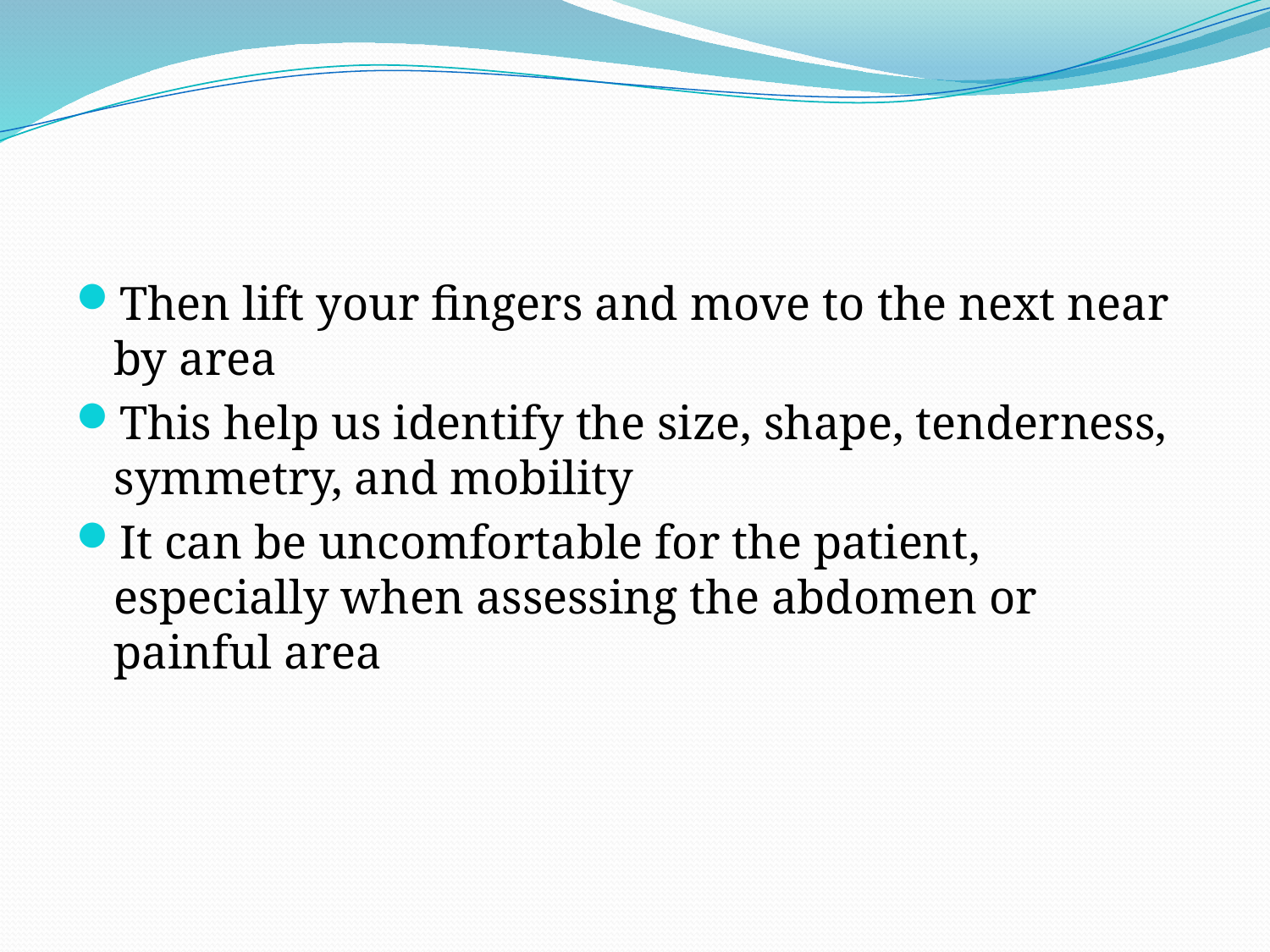

Then lift your fingers and move to the next near by area
This help us identify the size, shape, tenderness, symmetry, and mobility
It can be uncomfortable for the patient, especially when assessing the abdomen or painful area